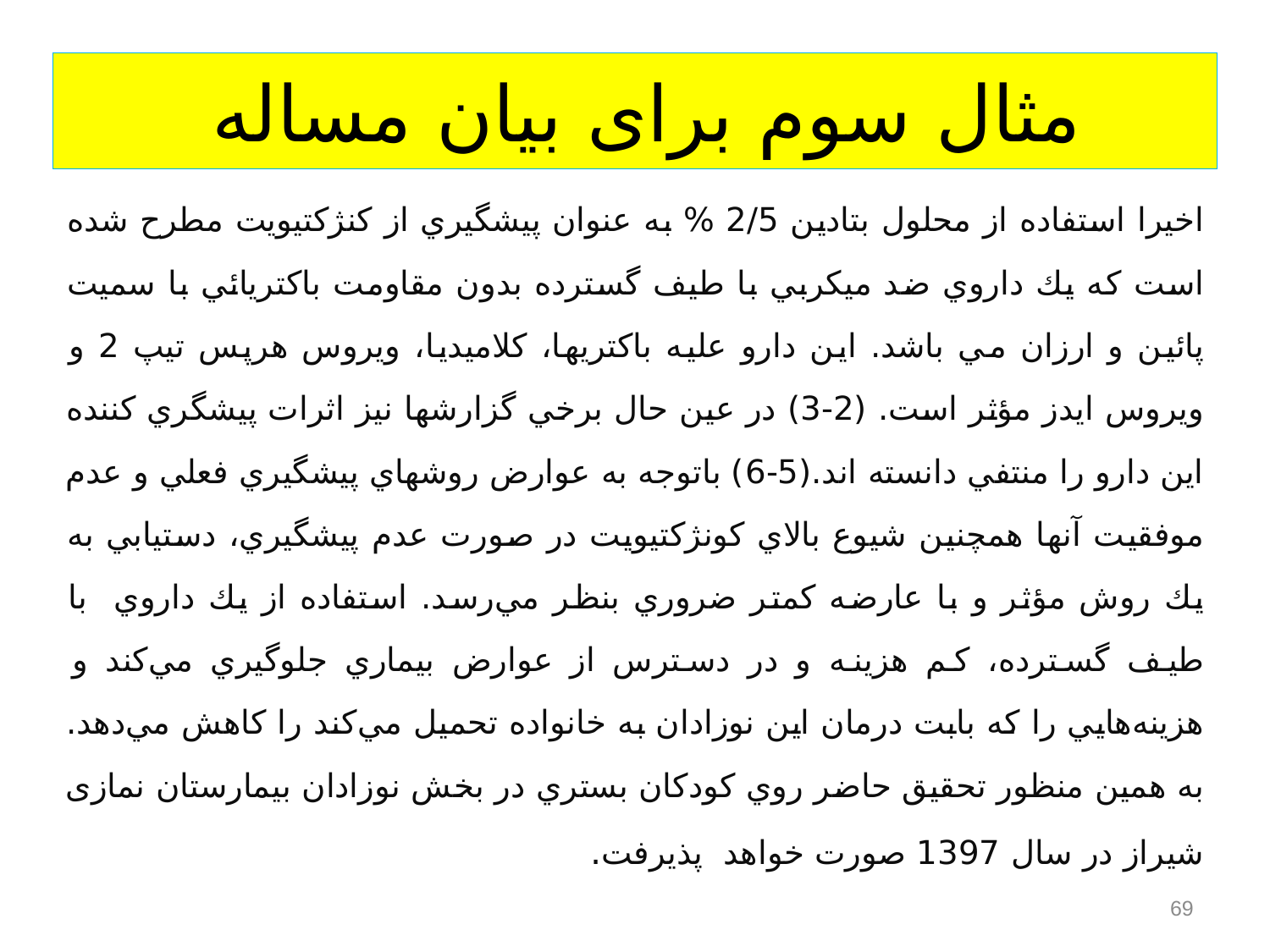

# مثال سوم برای بیان مساله
اخيرا استفاده از محلول بتادين 2/5 % به عنوان پيشگيري از كنژكتيويت مطرح شده است كه يك داروي ضد ميكربي با طيف گسترده بدون مقاومت باكتريائي با سميت پائين و ارزان مي باشد. اين دارو عليه باكتريها، كلاميديا، ويروس هرپس تيپ 2 و ويروس ايدز مؤثر است. (2-3) در عين حال برخي گزارشها نيز اثرات پيشگري كننده اين دارو را منتفي دانسته اند.(5-6) باتوجه به عوارض روشهاي پيشگيري فعلي و عدم موفقيت آنها همچنين شيوع بالاي كونژكتيويت در صورت عدم پيشگيري، دستيابي به يك روش مؤثر و با عارضه كمتر ضروري بنظر مي‌رسد. استفاده از يك داروي  با طیف گسترده، كم هزينه و در دسترس از عوارض بيماري جلوگيري مي‌كند و هزينه‌هایي را كه بابت درمان اين نوزادان به خانواده تحميل مي‌كند را كاهش مي‌دهد. به همين منظور تحقيق حاضر روي كودكان بستري در بخش نوزادان بيمارستان نمازی شیراز در سال 1397 صورت خواهد  پذيرفت.

69